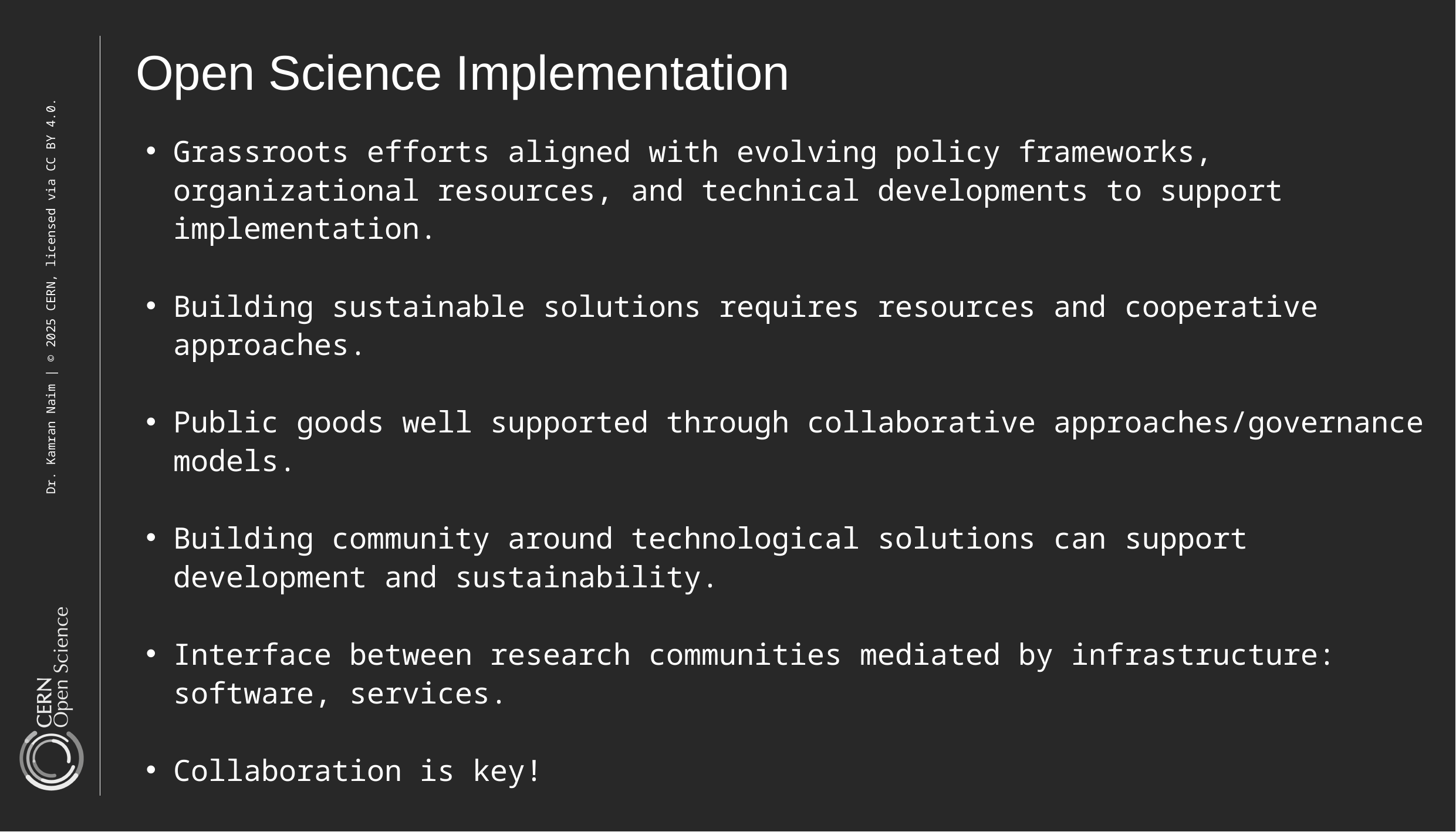

Grassroots efforts aligned with evolving policy frameworks, organizational resources, and technical developments to support implementation.

Building sustainable solutions requires resources and cooperative approaches.

Public goods well supported through collaborative approaches/governance models.

Building community around technological solutions can support development and sustainability.

Interface between research communities mediated by infrastructure: software, services.

Collaboration is key!